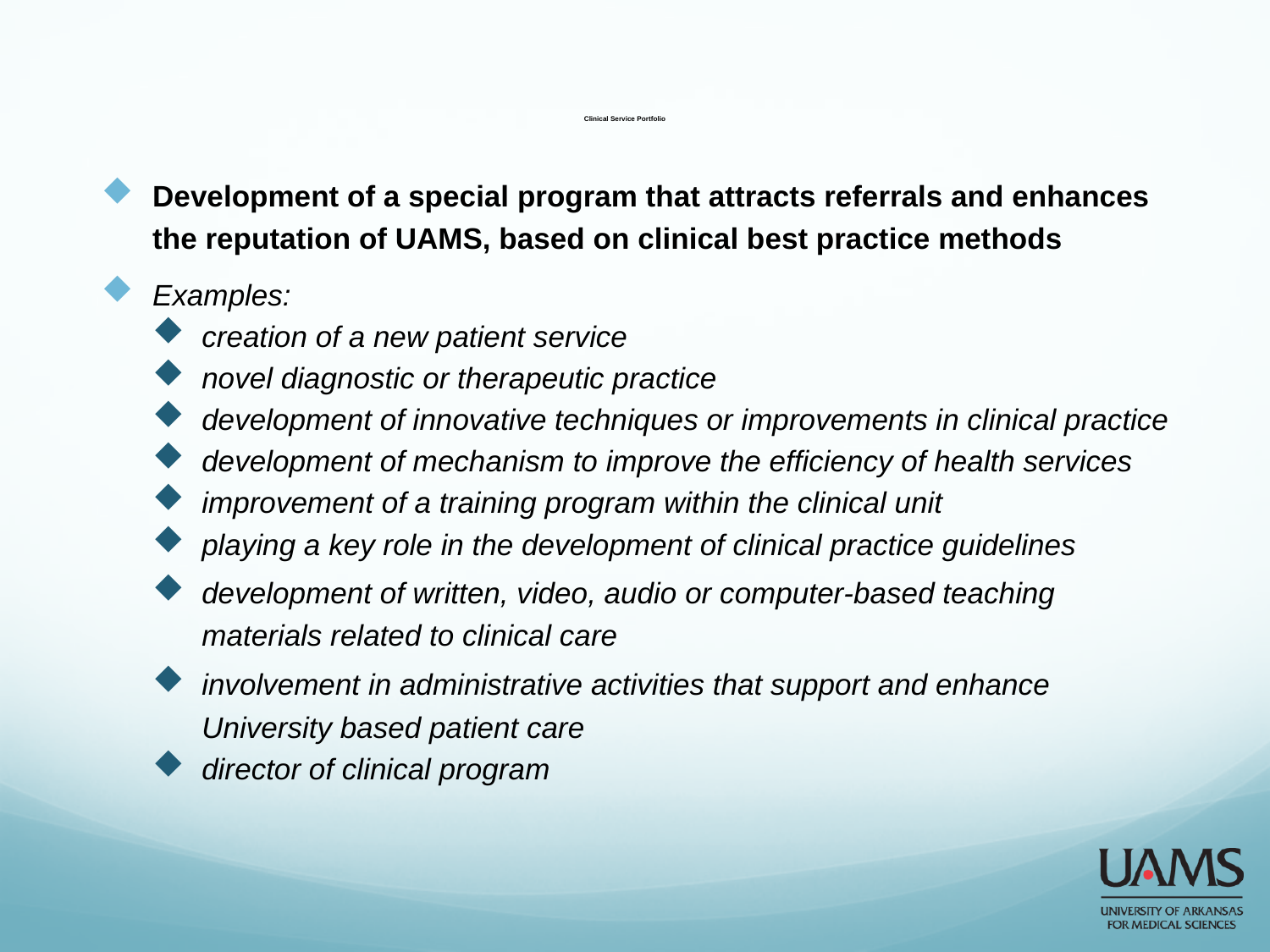

# Clinical Service Portfolio
Development of a special program that attracts referrals and enhances the reputation of UAMS, based on clinical best practice methods
Examples:
creation of a new patient service
novel diagnostic or therapeutic practice
development of innovative techniques or improvements in clinical practice
development of mechanism to improve the efficiency of health services
improvement of a training program within the clinical unit
playing a key role in the development of clinical practice guidelines
development of written, video, audio or computer‐based teaching materials related to clinical care
involvement in administrative activities that support and enhance University based patient care
director of clinical program